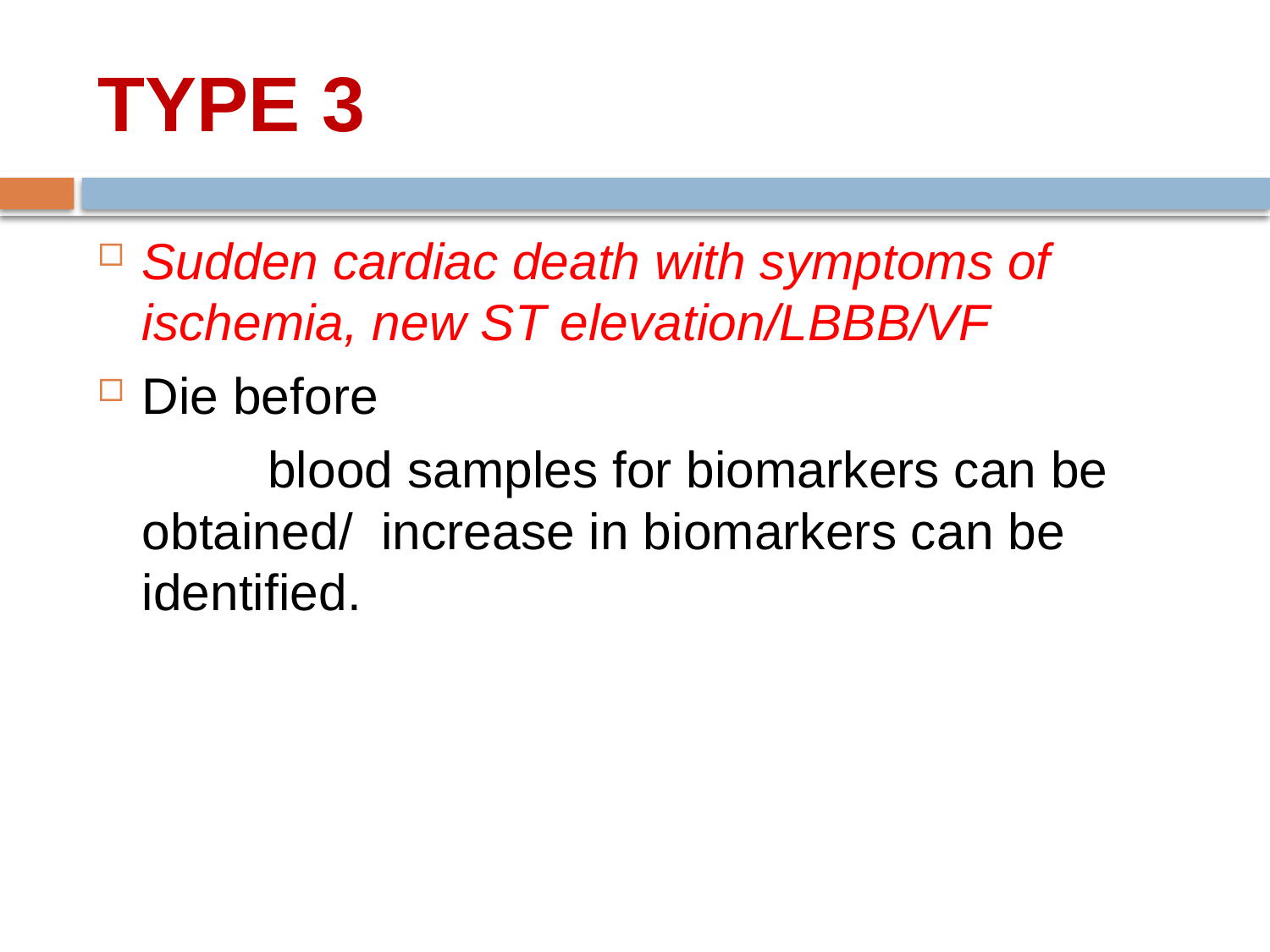

# TYPE 3
Sudden cardiac death with symptoms of ischemia, new ST elevation/LBBB/VF
Die before
            blood samples for biomarkers can be obtained/  increase in biomarkers can be identified.